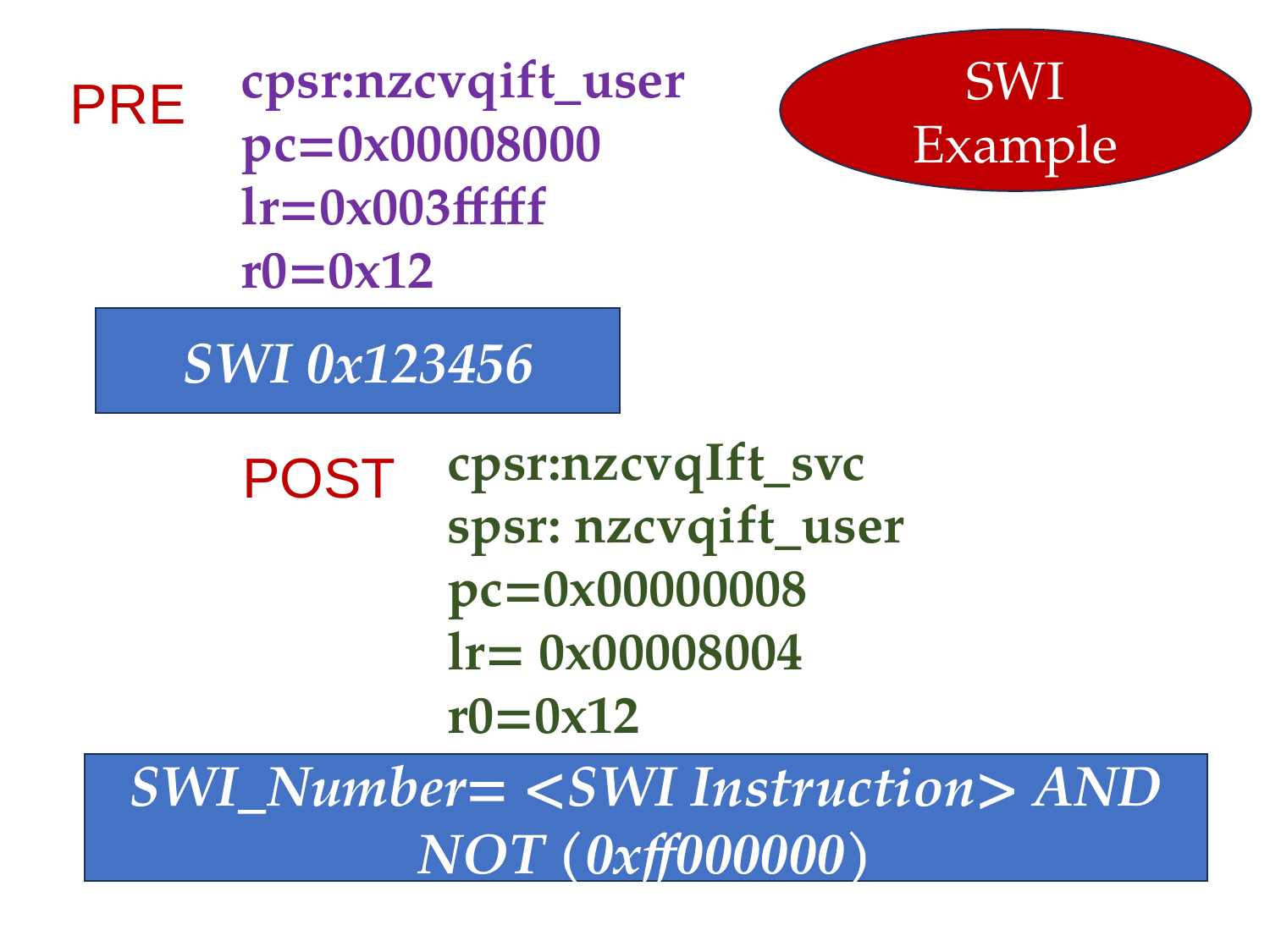

SWI Example
cpsr:nzcvqift_user
pc=0x00008000
lr=0x003fffff
r0=0x12
PRE
SWI 0x123456
cpsr:nzcvqIft_svc
spsr: nzcvqift_user
pc=0x00000008
lr= 0x00008004
r0=0x12
POST
SWI_Number= <SWI Instruction> AND NOT (0xff000000)